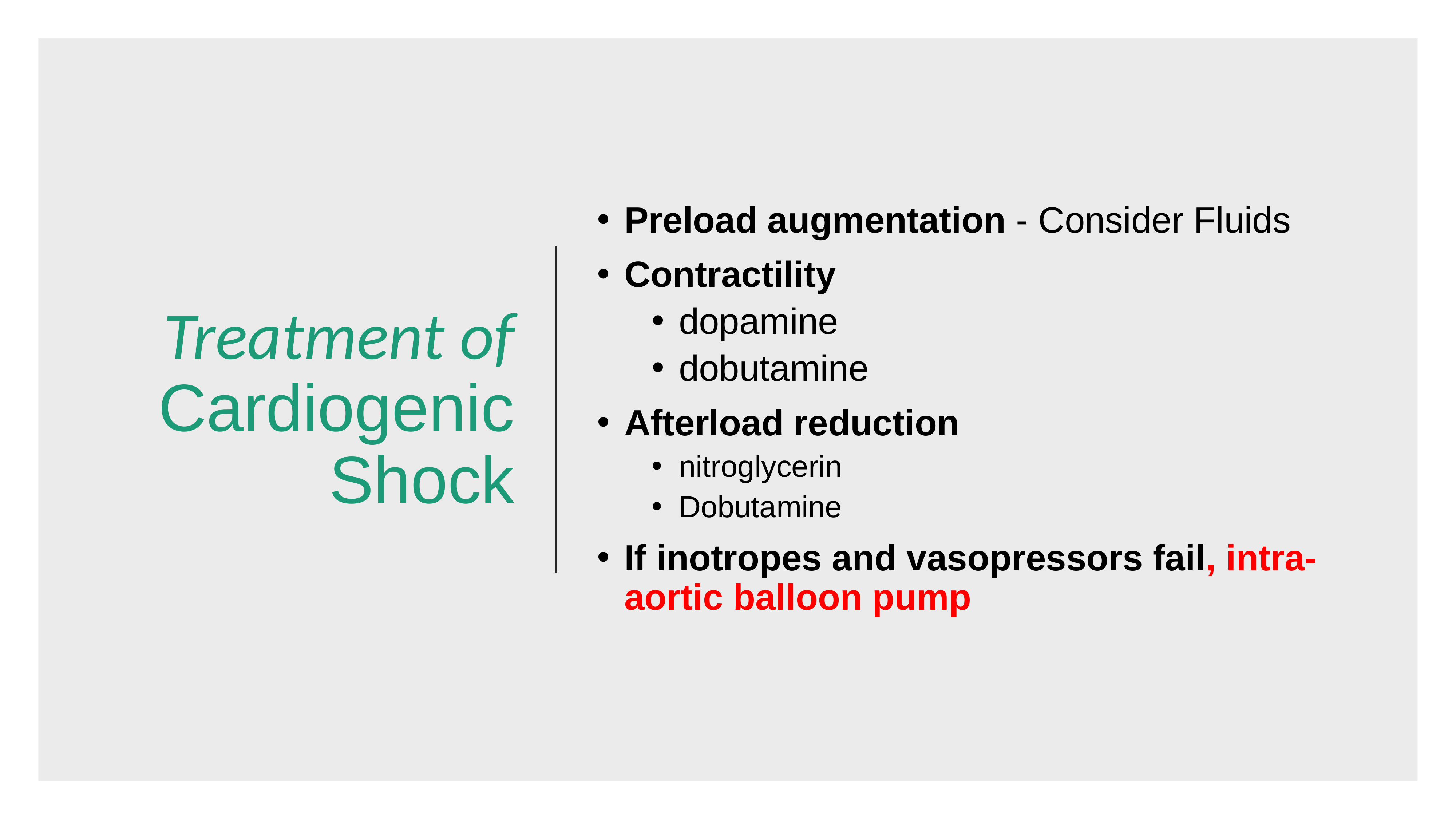

# Treatment of Cardiogenic Shock
Preload augmentation - Consider Fluids
Contractility
dopamine
dobutamine
Afterload reduction
nitroglycerin
Dobutamine
If inotropes and vasopressors fail, intra-aortic balloon pump